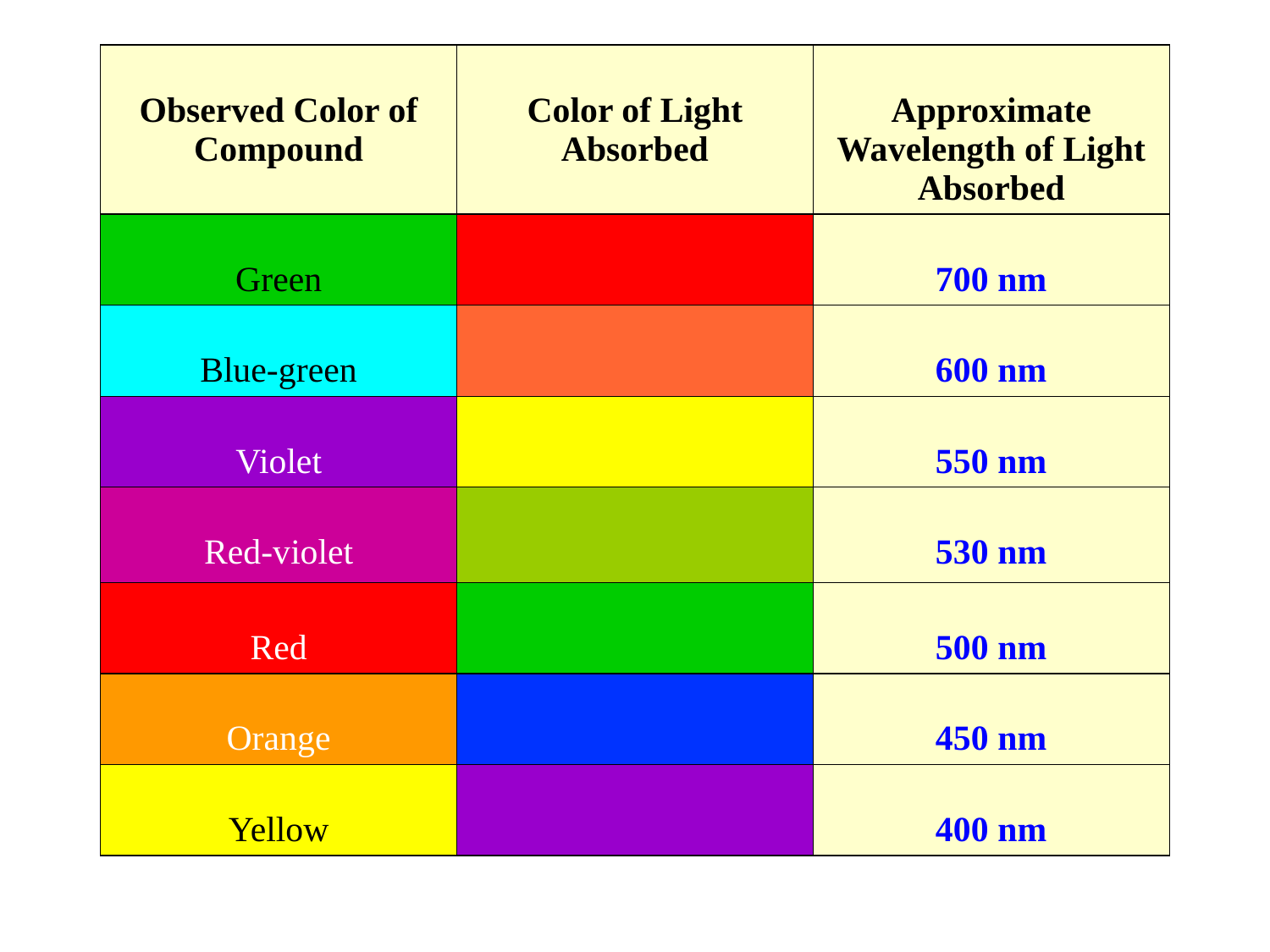

| Observed Color of Compound | Color of Light Absorbed | Approximate Wavelength of Light Absorbed |
| --- | --- | --- |
| Green |  | 700 nm |
| Blue-green |  | 600 nm |
| Violet |  | 550 nm |
| Red-violet |  | 530 nm |
| Red |  | 500 nm |
| Orange |  | 450 nm |
| Yellow |  | 400 nm |